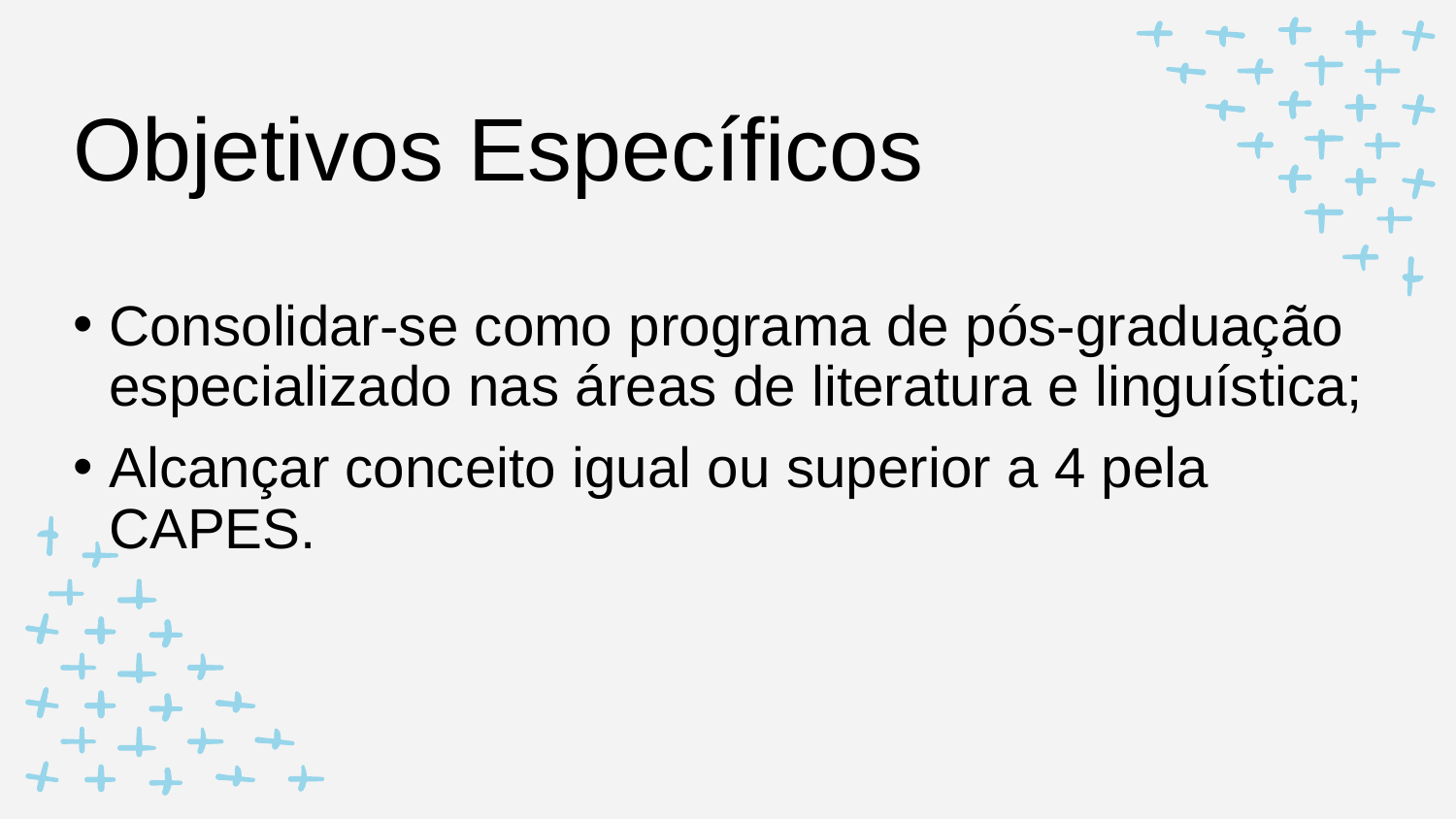

# Objetivos Específicos
Consolidar-se como programa de pós-graduação especializado nas áreas de literatura e linguística;
Alcançar conceito igual ou superior a 4 pela CAPES.